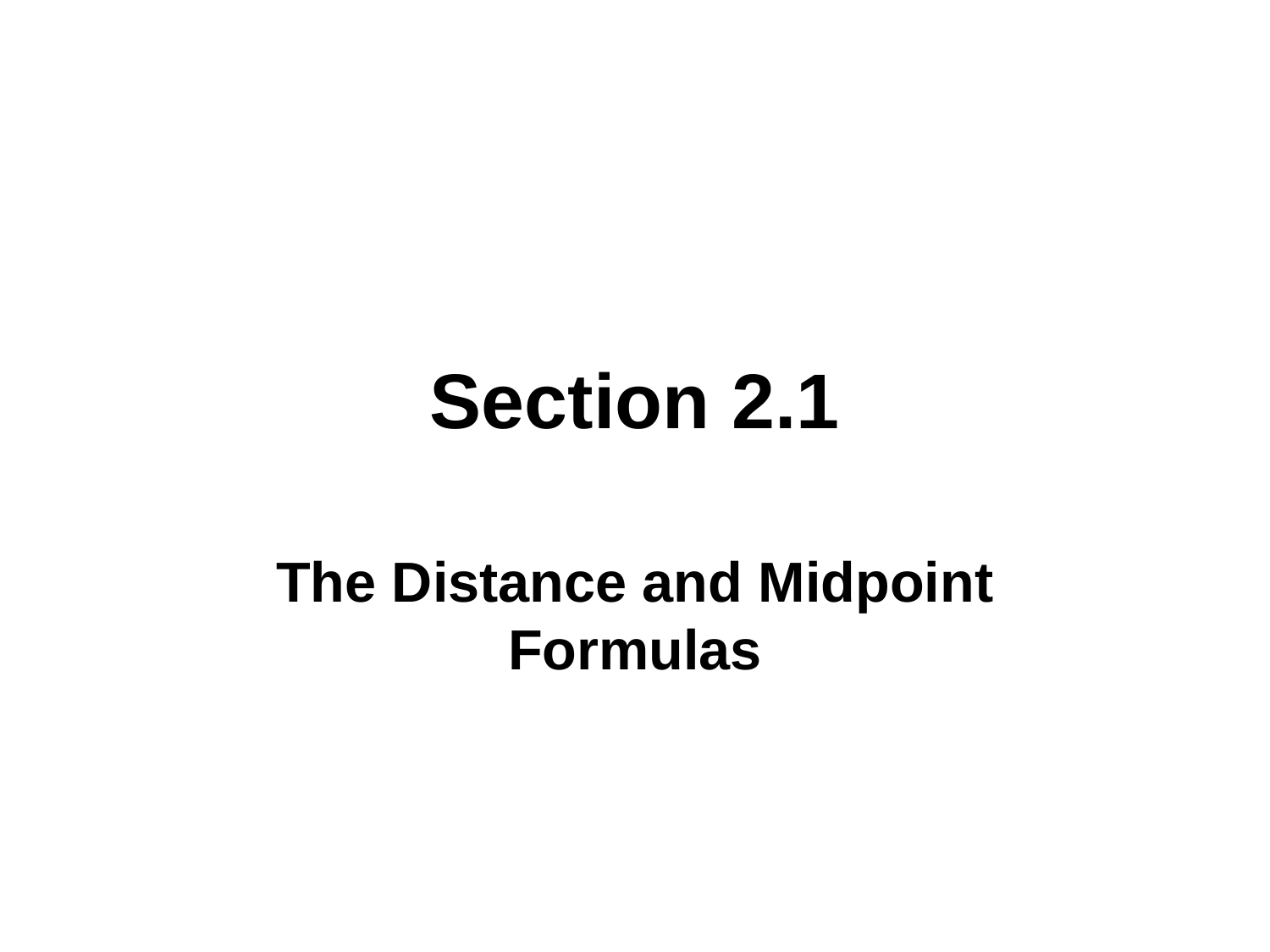

# Section 2.1
The Distance and Midpoint Formulas